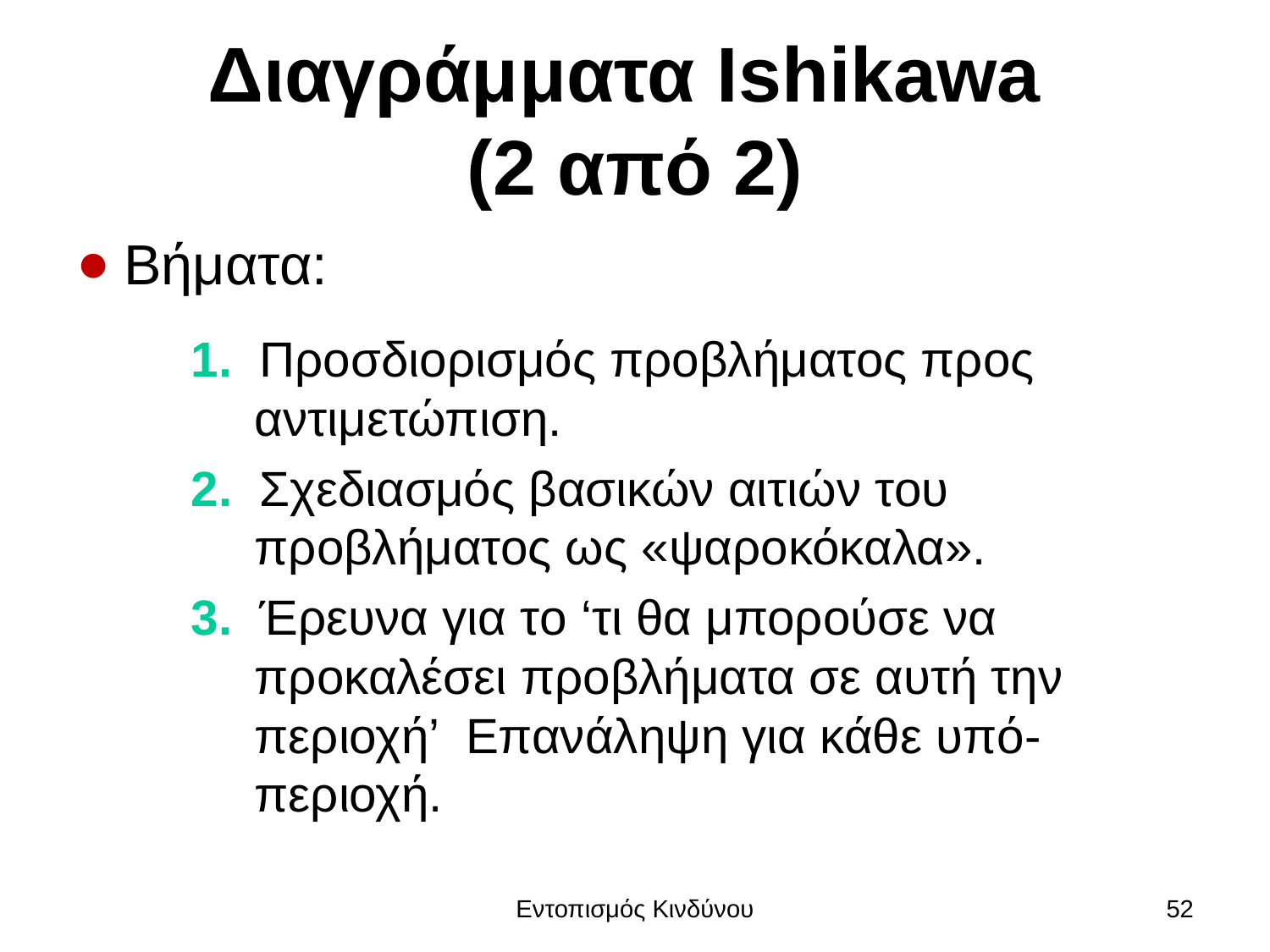

# Διαγράμματα Ishikawa (2 από 2)
Βήματα:
1.  Προσδιορισμός προβλήματος προς
αντιμετώπιση.
2.  Σχεδιασμός βασικών αιτιών του
προβλήματος ως «ψαροκόκαλα».
3.  Έρευνα για το ‘τι θα μπορούσε να
προκαλέσει προβλήματα σε αυτή την περιοχή’  Επανάληψη για κάθε υπό-περιοχή.
Εντοπισμός Κινδύνου
52